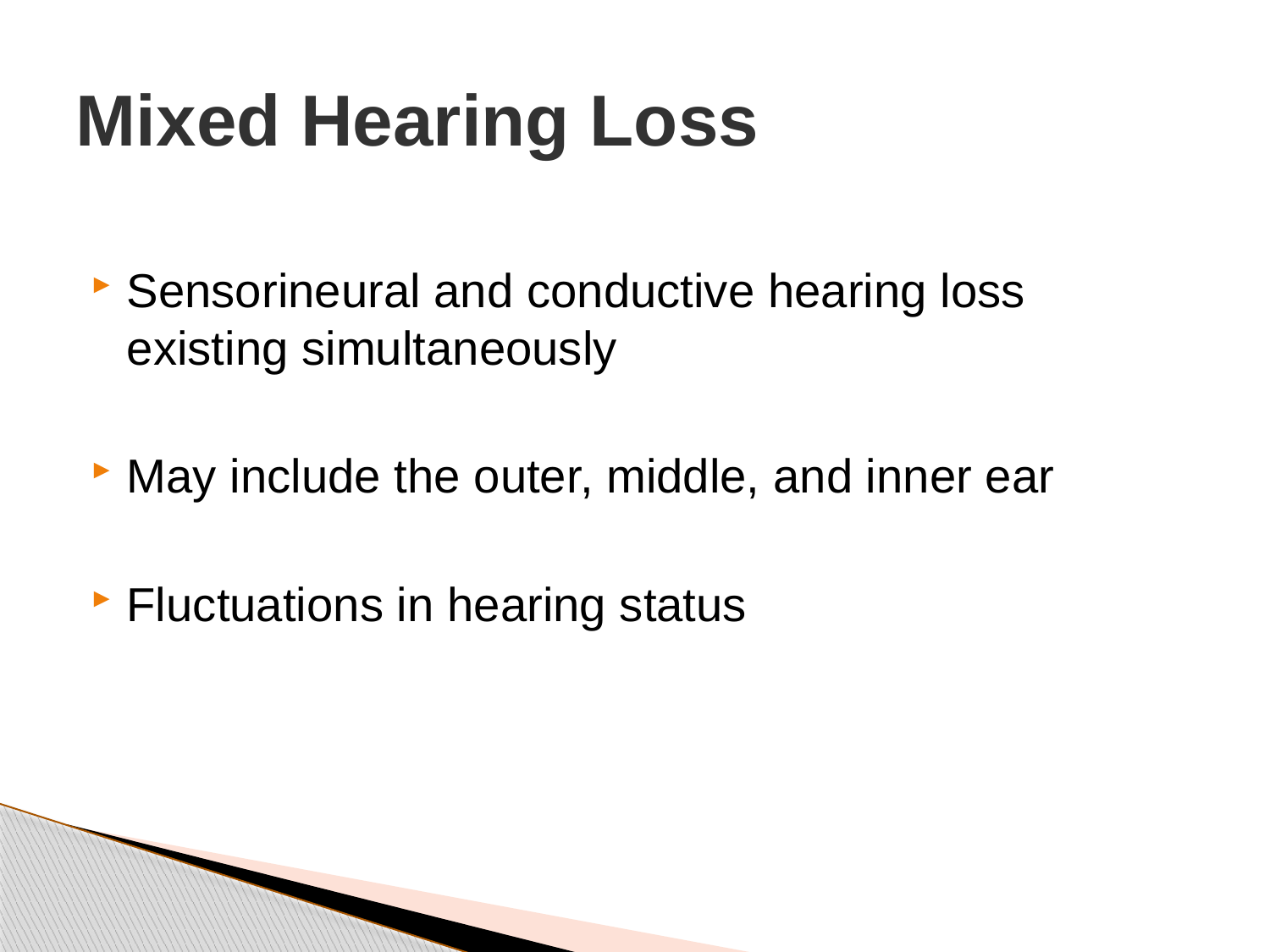

# Mixed Hearing Loss
Sensorineural and conductive hearing loss existing simultaneously

May include the outer, middle, and inner ear

Fluctuations in hearing status